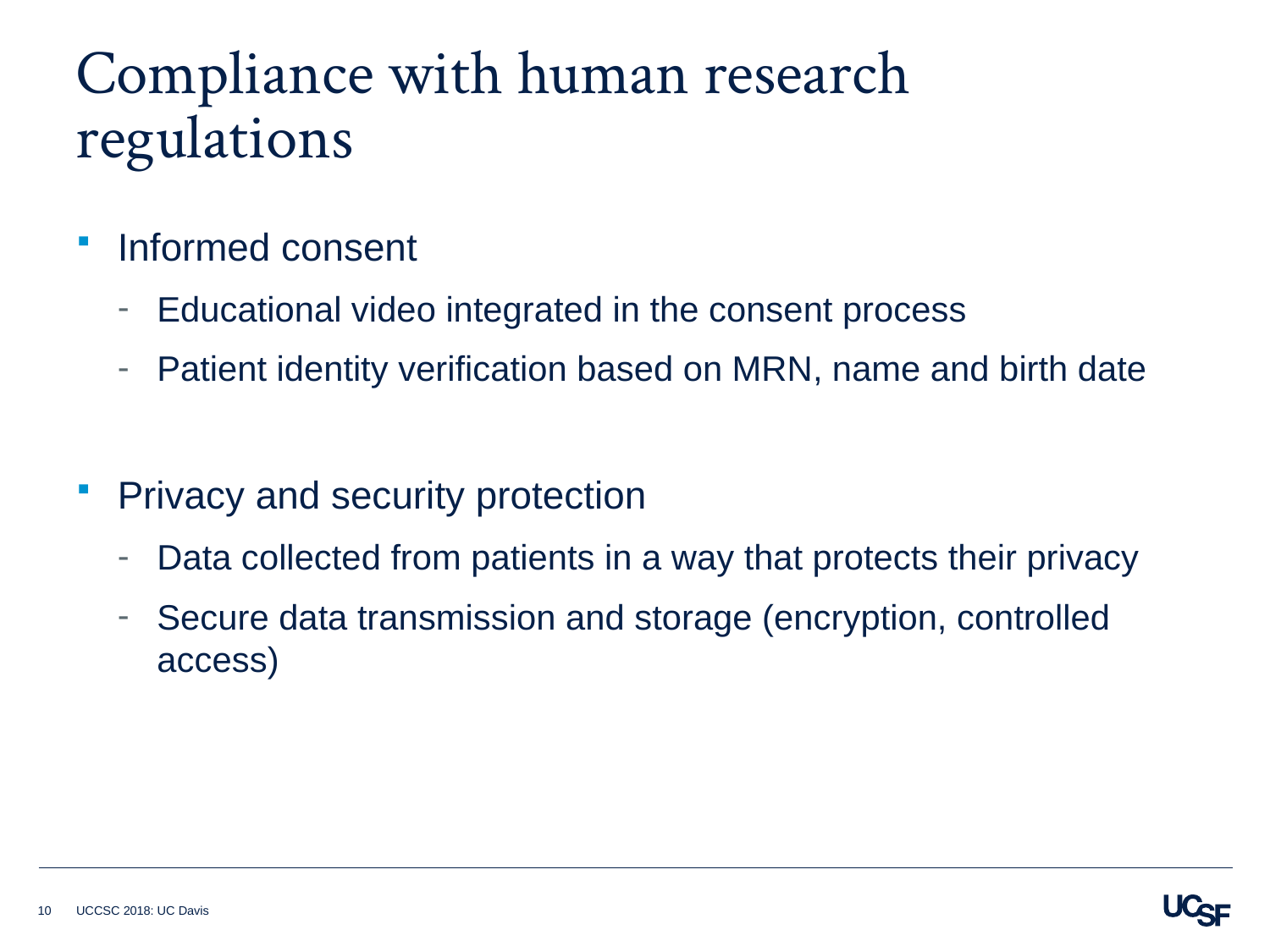

# Compliance with human research regulations
Informed consent
Educational video integrated in the consent process
Patient identity verification based on MRN, name and birth date

Privacy and security protection
Data collected from patients in a way that protects their privacy
Secure data transmission and storage (encryption, controlled access)
10
UCCSC 2018: UC Davis